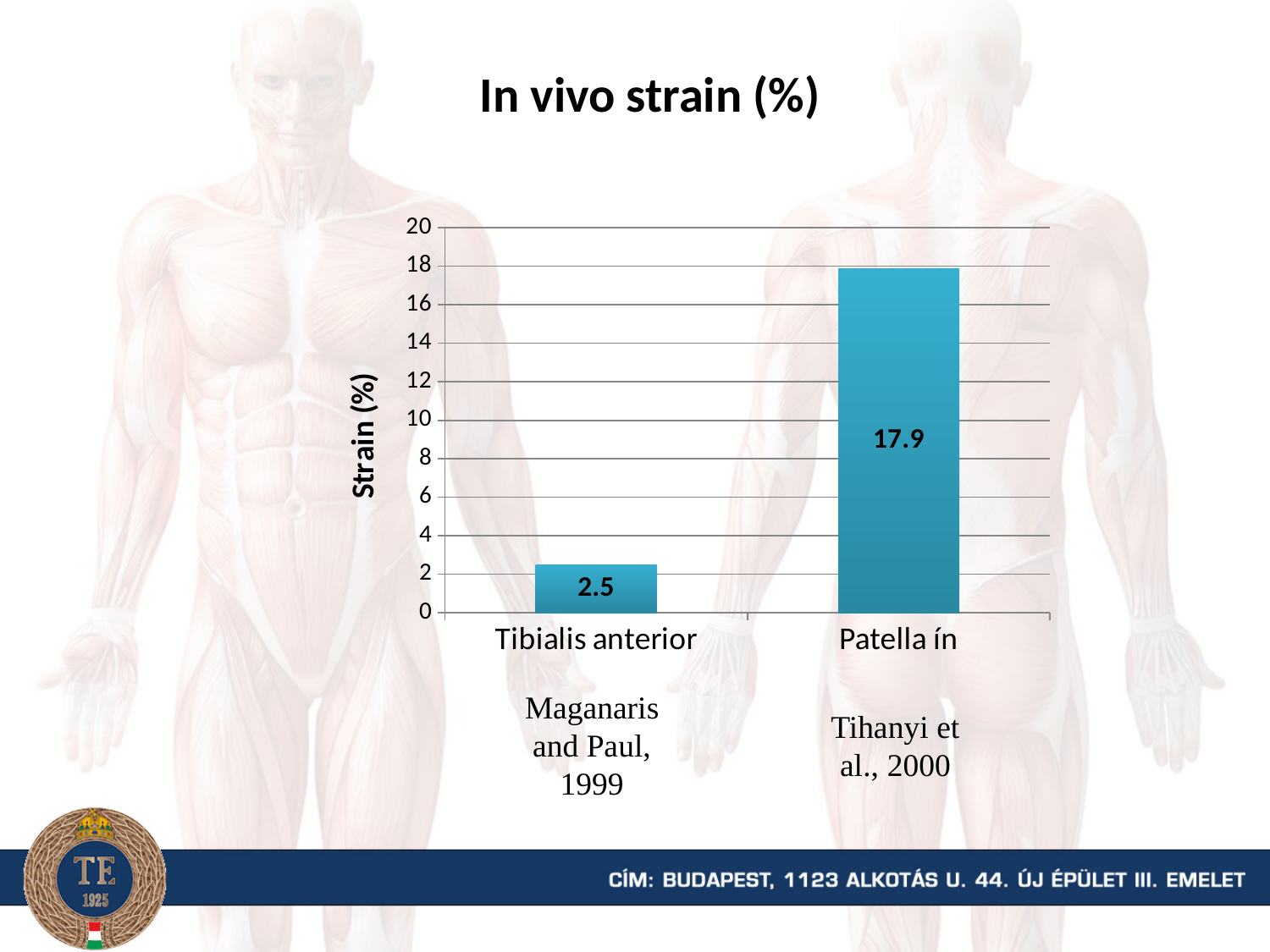

In vivo strain (%)

### Chart

| Category |  |
|---|---|
| Tibialis anterior | 2.5 |
| Patella ín | 17.9 |
Maganaris and Paul, 1999
Tihanyi et al., 2000